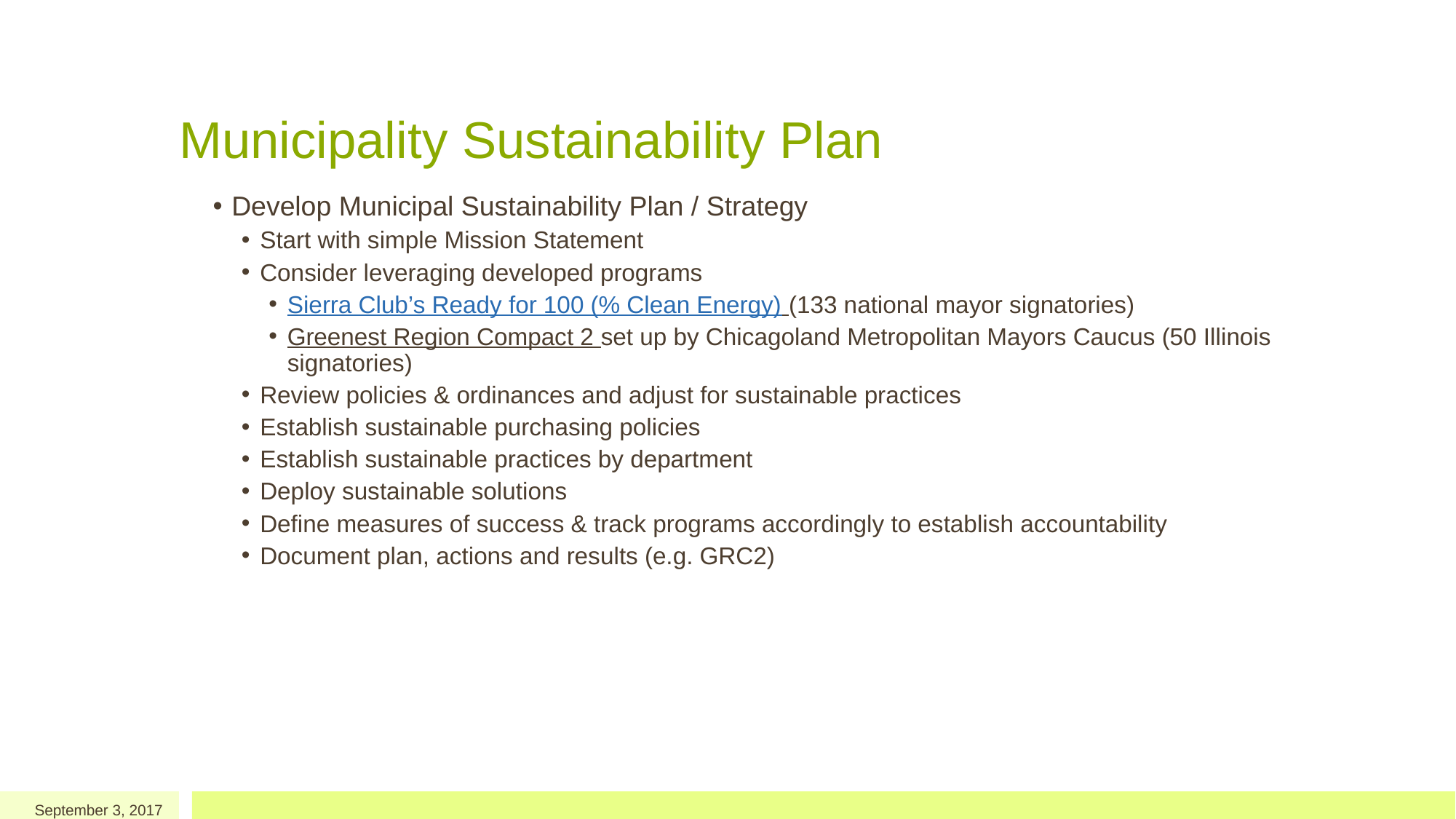

# Municipality Sustainability Plan
Develop Municipal Sustainability Plan / Strategy
Start with simple Mission Statement
Consider leveraging developed programs
Sierra Club’s Ready for 100 (% Clean Energy) (133 national mayor signatories)
Greenest Region Compact 2 set up by Chicagoland Metropolitan Mayors Caucus (50 Illinois signatories)
Review policies & ordinances and adjust for sustainable practices
Establish sustainable purchasing policies
Establish sustainable practices by department
Deploy sustainable solutions
Define measures of success & track programs accordingly to establish accountability
Document plan, actions and results (e.g. GRC2)
September 3, 2017